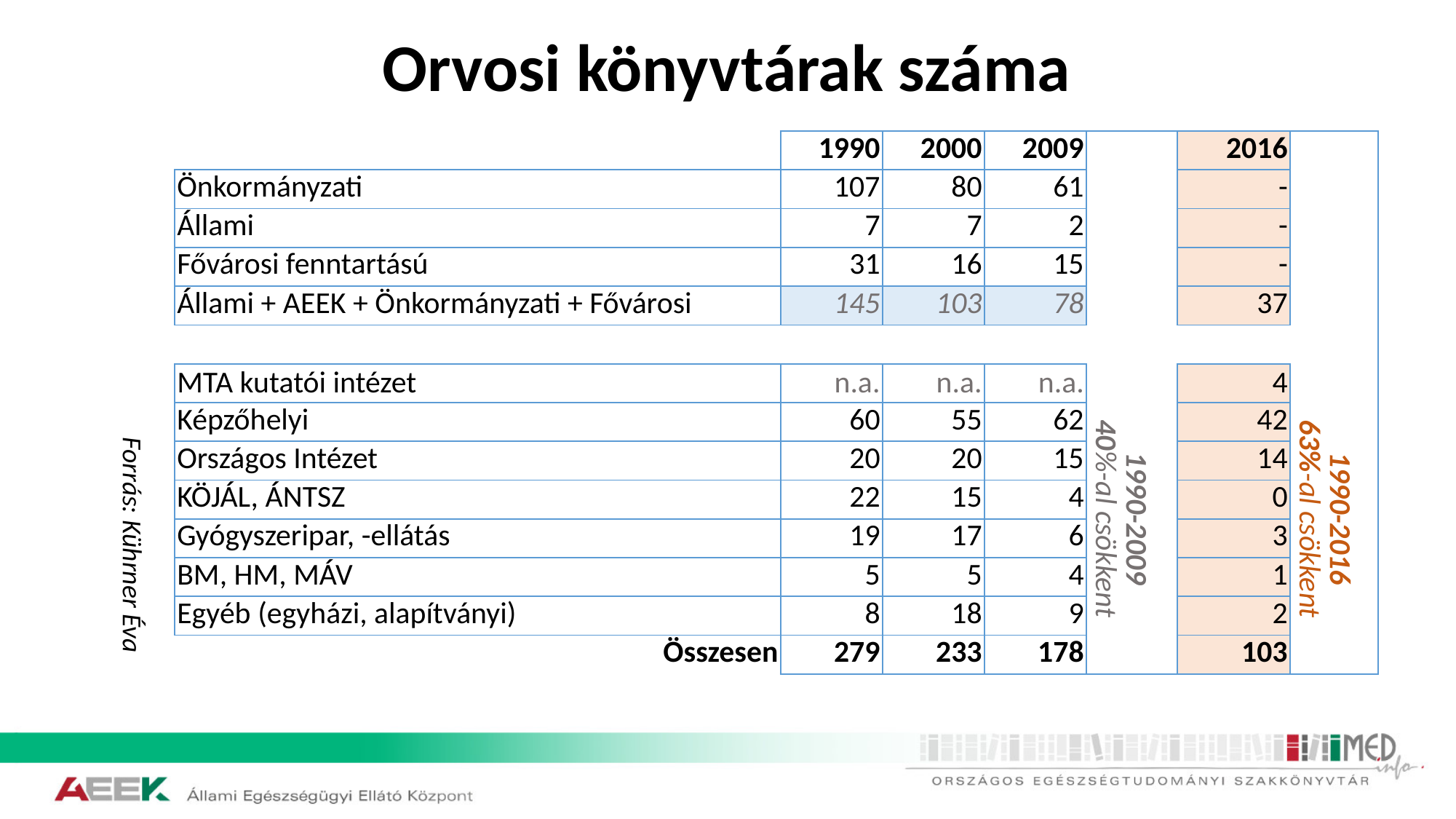

# Orvosi könyvtárak száma
|  | 1990 | 2000 | 2009 |  | 2016 |  |
| --- | --- | --- | --- | --- | --- | --- |
| Önkormányzati | 107 | 80 | 61 |  | - |  |
| Állami | 7 | 7 | 2 |  | - |  |
| Fővárosi fenntartású | 31 | 16 | 15 |  | - |  |
| Állami + AEEK + Önkormányzati + Fővárosi | 145 | 103 | 78 |  | 37 |  |
|  |  |  |  |  |  |  |
| MTA kutatói intézet | n.a. | n.a. | n.a. | 1990-2009 40%-al csökkent | 4 | 1990-2016 63%-al csökkent |
| Képzőhelyi | 60 | 55 | 62 |  | 42 |  |
| Országos Intézet | 20 | 20 | 15 |  | 14 |  |
| KÖJÁL, ÁNTSZ | 22 | 15 | 4 |  | 0 |  |
| Gyógyszeripar, -ellátás | 19 | 17 | 6 |  | 3 |  |
| BM, HM, MÁV | 5 | 5 | 4 |  | 1 |  |
| Egyéb (egyházi, alapítványi) | 8 | 18 | 9 |  | 2 |  |
| Összesen | 279 | 233 | 178 |  | 103 |  |
Forrás: Kührner Éva